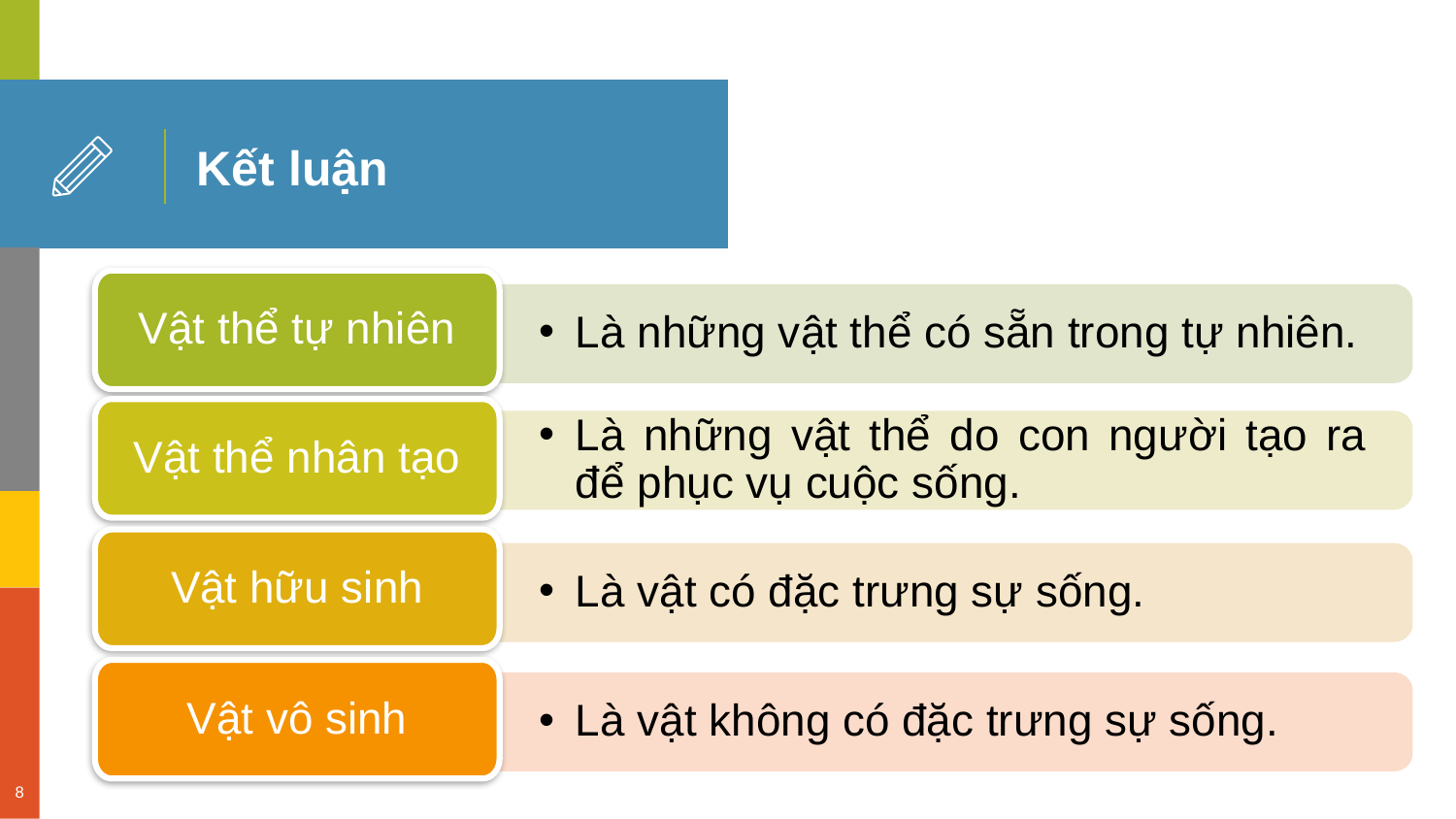

# Kết luận

Vật thể tự nhiên
Là những vật thể có sẵn trong tự nhiên.
Vật thể nhân tạo
Là những vật thể do con người tạo ra để phục vụ cuộc sống.
Vật hữu sinh
Là vật có đặc trưng sự sống.
Vật vô sinh
Là vật không có đặc trưng sự sống.
8